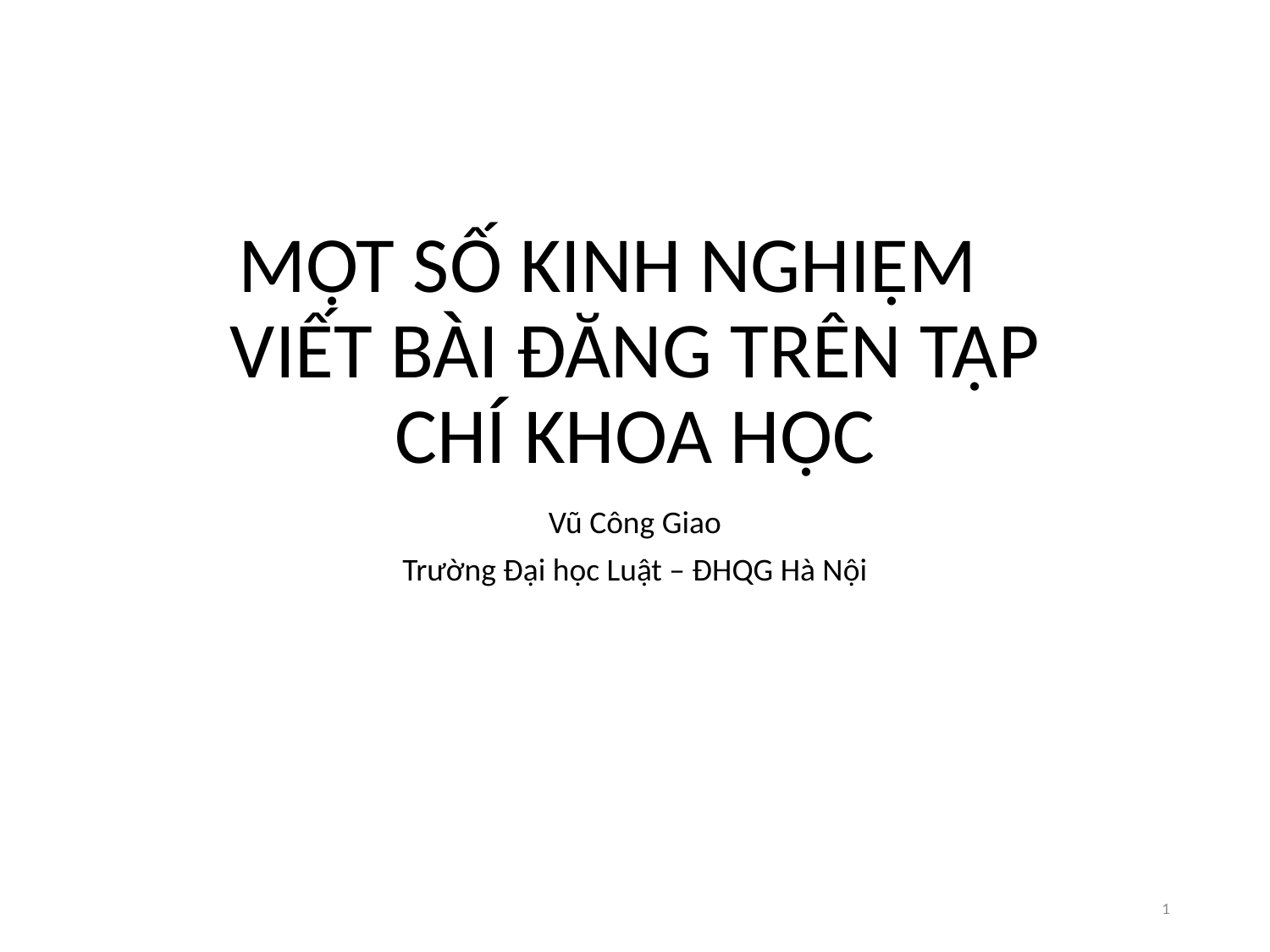

# MỘT SỐ KINH NGHIỆM    VIẾT BÀI ĐĂNG TRÊN TẠP CHÍ KHOA HỌC
Vũ Công Giao
Trường Đại học Luật – ĐHQG Hà Nội

1